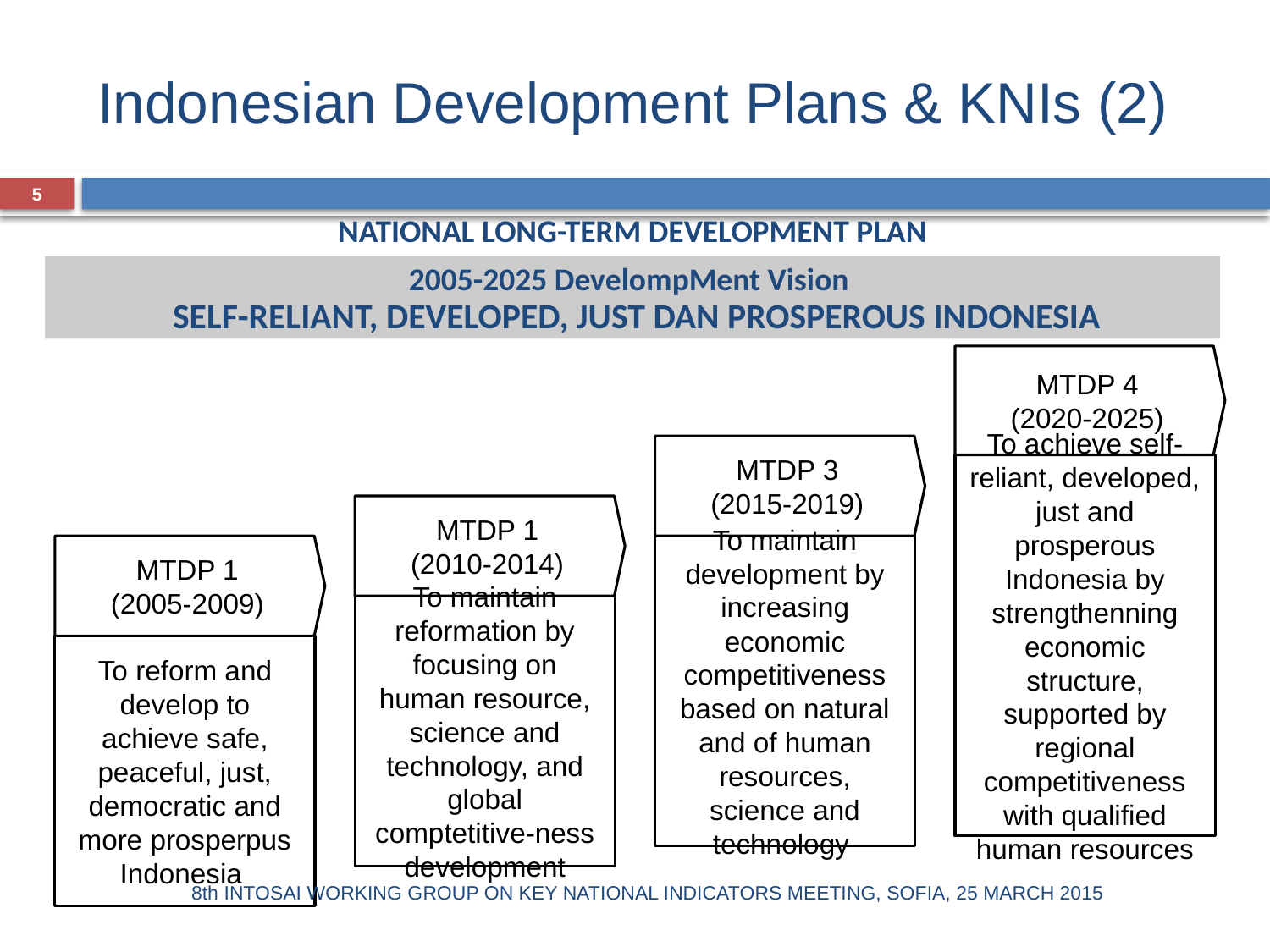

# Indonesian Development Plans & KNIs (2)
5
NATIONAL LONG-TERM DEVELOPMENT PLAN
2005-2025 DevelompMent Vision
 SELF-RELIANT, DEVELOPED, JUST DAN PROSPEROUS INDONESIA
MTDP 4
(2020-2025)
To achieve self-reliant, developed, just and prosperous Indonesia by strengthenning economic structure, supported by regional competitiveness with qualified human resources
MTDP 3
(2015-2019)
To maintain development by increasing economic competitiveness based on natural and of human resources, science and technology
MTDP 1
(2010-2014)
To maintain reformation by focusing on human resource, science and technology, and global comptetitive-ness development
MTDP 1
(2005-2009)
To reform and develop to achieve safe, peaceful, just, democratic and more prosperpus Indonesia
8th INTOSAI WORKING GROUP ON KEY NATIONAL INDICATORS MEETING, SOFIA, 25 MARCH 2015